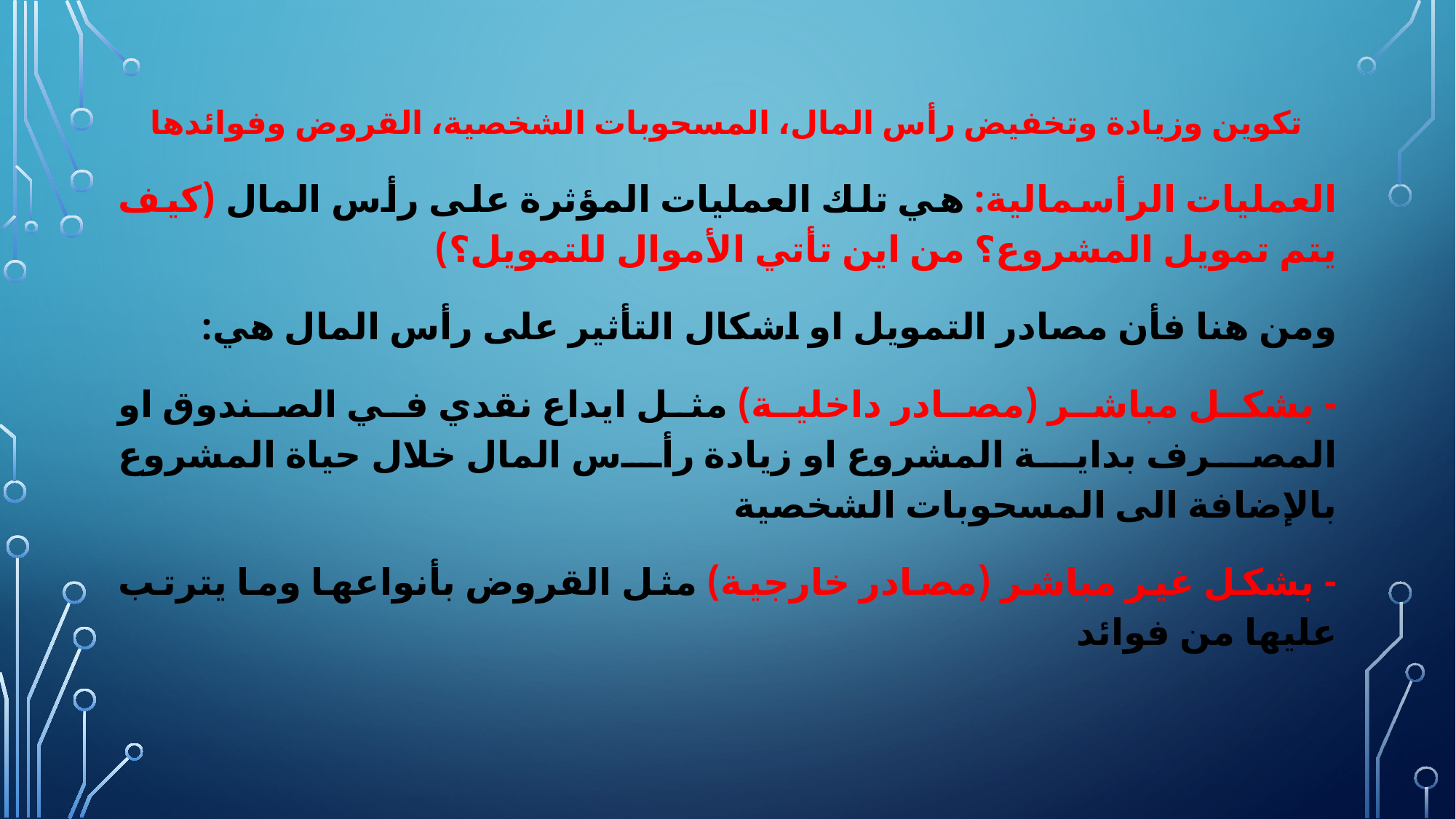

# تكوين وزيادة وتخفيض رأس المال، المسحوبات الشخصية، القروض وفوائدها
العمليات الرأسمالية: هي تلك العمليات المؤثرة على رأس المال (كيف يتم تمويل المشروع؟ من اين تأتي الأموال للتمويل؟)
ومن هنا فأن مصادر التمويل او اشكال التأثير على رأس المال هي:
- بشكل مباشر (مصادر داخلية) مثل ايداع نقدي في الصندوق او المصرف بداية المشروع او زيادة رأس المال خلال حياة المشروع بالإضافة الى المسحوبات الشخصية
- بشكل غير مباشر (مصادر خارجية) مثل القروض بأنواعها وما يترتب عليها من فوائد